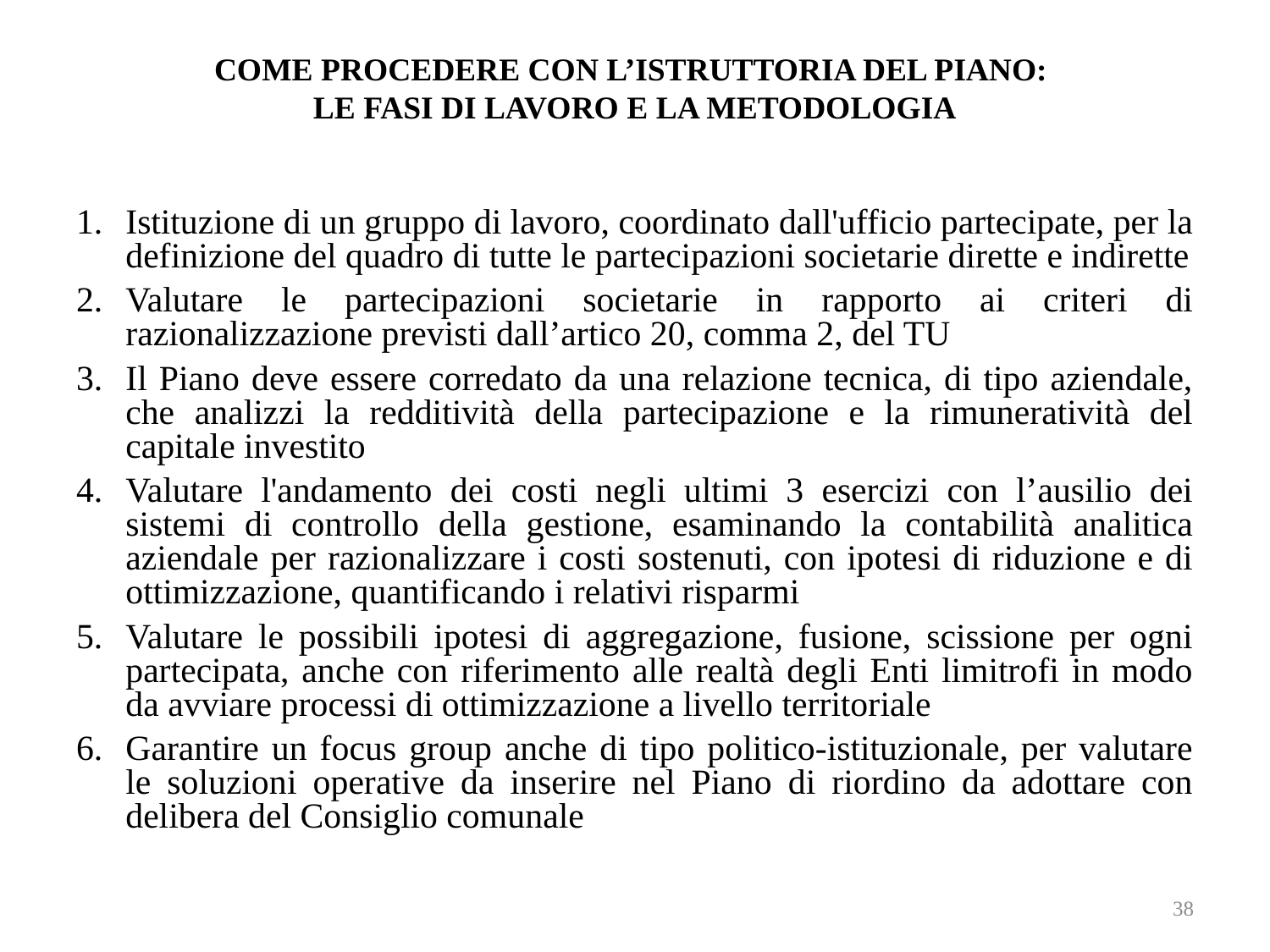

# COME PROCEDERE CON L’ISTRUTTORIA DEL PIANO: LE FASI DI LAVORO E LA METODOLOGIA
Istituzione di un gruppo di lavoro, coordinato dall'ufficio partecipate, per la definizione del quadro di tutte le partecipazioni societarie dirette e indirette
Valutare le partecipazioni societarie in rapporto ai criteri di razionalizzazione previsti dall’artico 20, comma 2, del TU
Il Piano deve essere corredato da una relazione tecnica, di tipo aziendale, che analizzi la redditività della partecipazione e la rimuneratività del capitale investito
Valutare l'andamento dei costi negli ultimi 3 esercizi con l’ausilio dei sistemi di controllo della gestione, esaminando la contabilità analitica aziendale per razionalizzare i costi sostenuti, con ipotesi di riduzione e di ottimizzazione, quantificando i relativi risparmi
Valutare le possibili ipotesi di aggregazione, fusione, scissione per ogni partecipata, anche con riferimento alle realtà degli Enti limitrofi in modo da avviare processi di ottimizzazione a livello territoriale
Garantire un focus group anche di tipo politico-istituzionale, per valutare le soluzioni operative da inserire nel Piano di riordino da adottare con delibera del Consiglio comunale
38